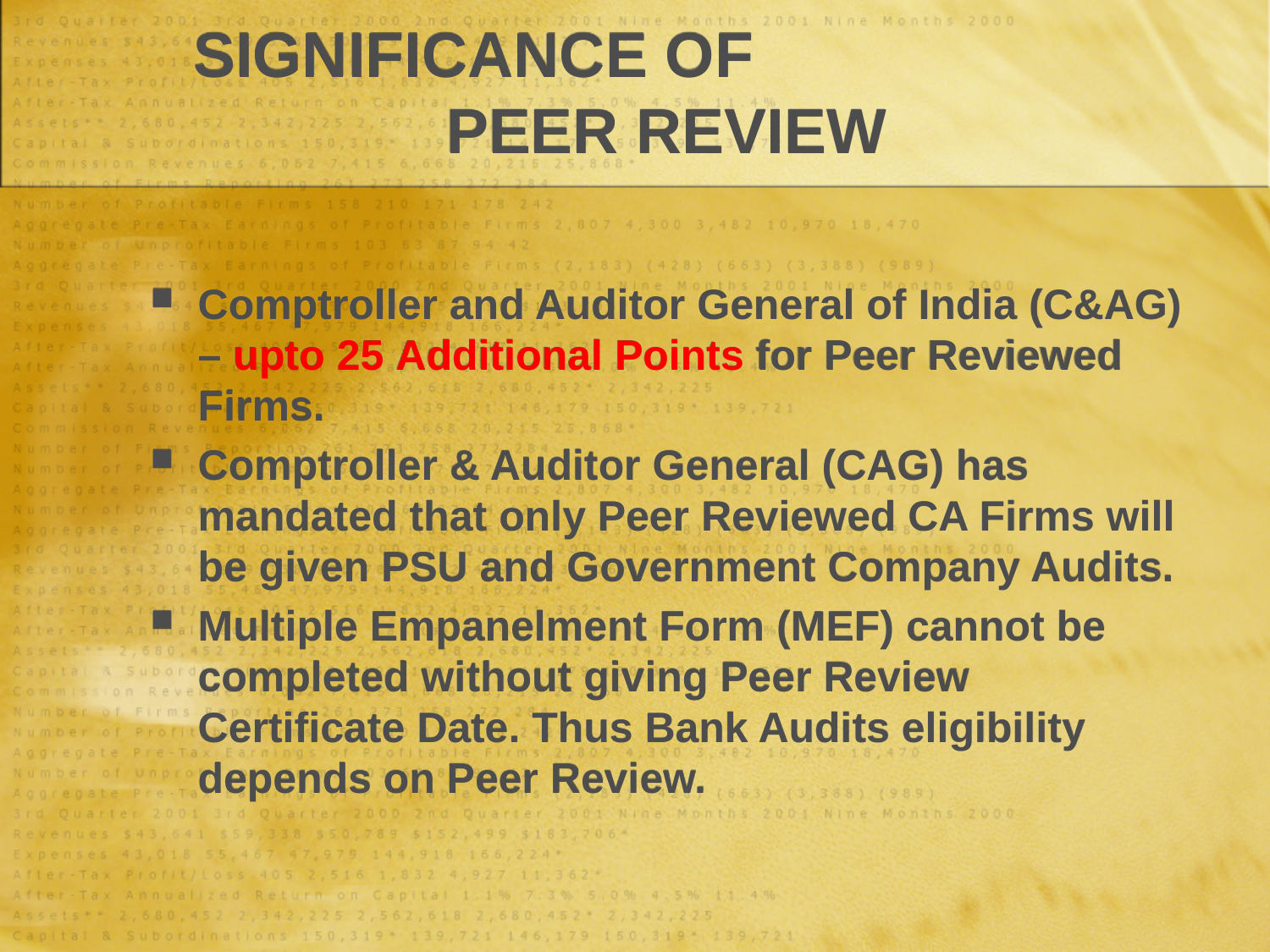

# SIGNIFICANCE OF                       PEER REVIEW

Comptroller and Auditor General of India (C&AG) – upto 25 Additional Points for Peer Reviewed Firms.
Comptroller & Auditor General (CAG) has mandated that only Peer Reviewed CA Firms will be given PSU and Government Company Audits.
Multiple Empanelment Form (MEF) cannot be completed without giving Peer Review Certificate Date. Thus Bank Audits eligibility depends on Peer Review.